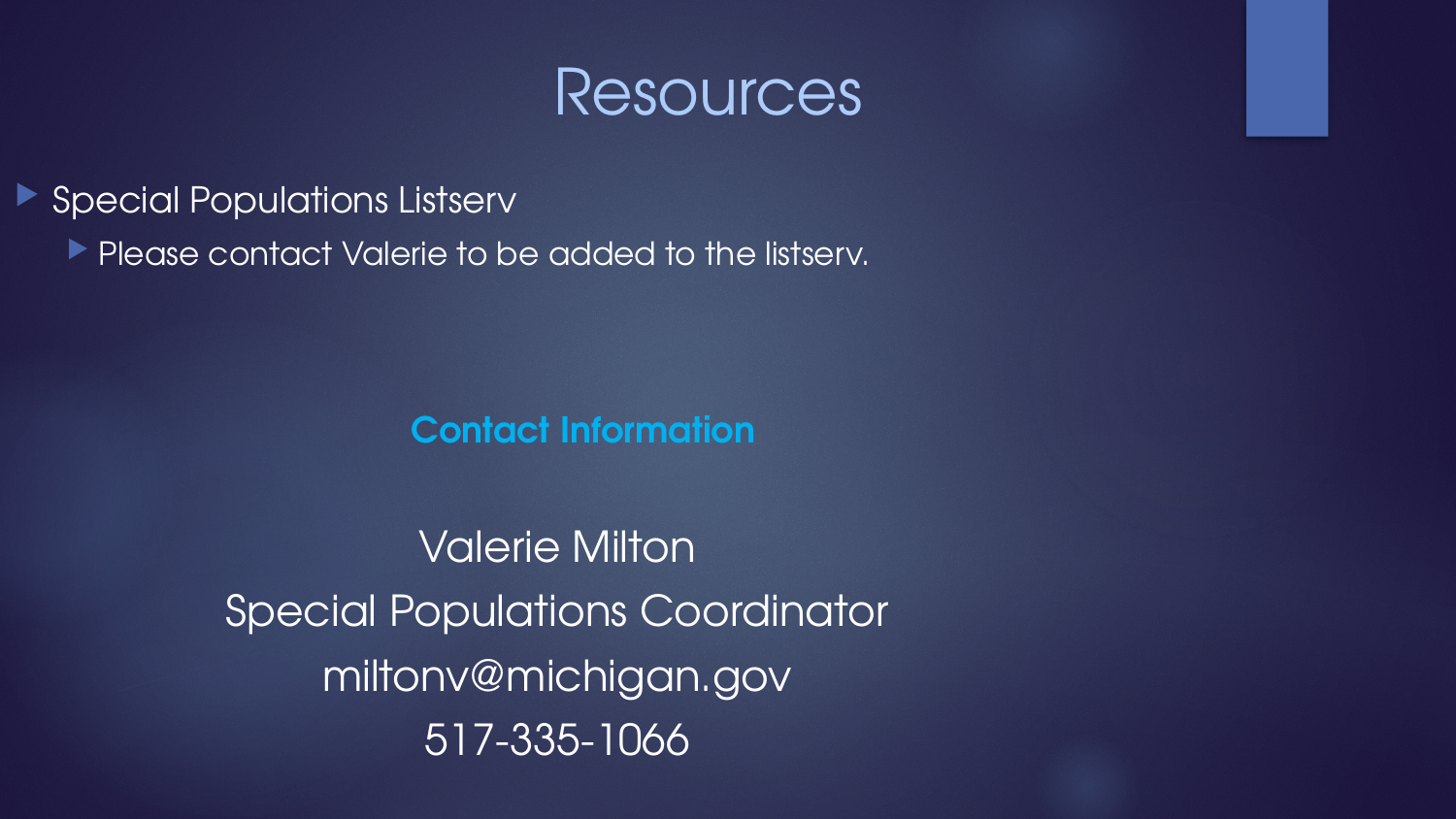

# Resources
Special Populations Listserv
Please contact Valerie to be added to the listserv.

Contact Information

Valerie Milton
Special Populations Coordinator
miltonv@michigan.gov
517-335-1066